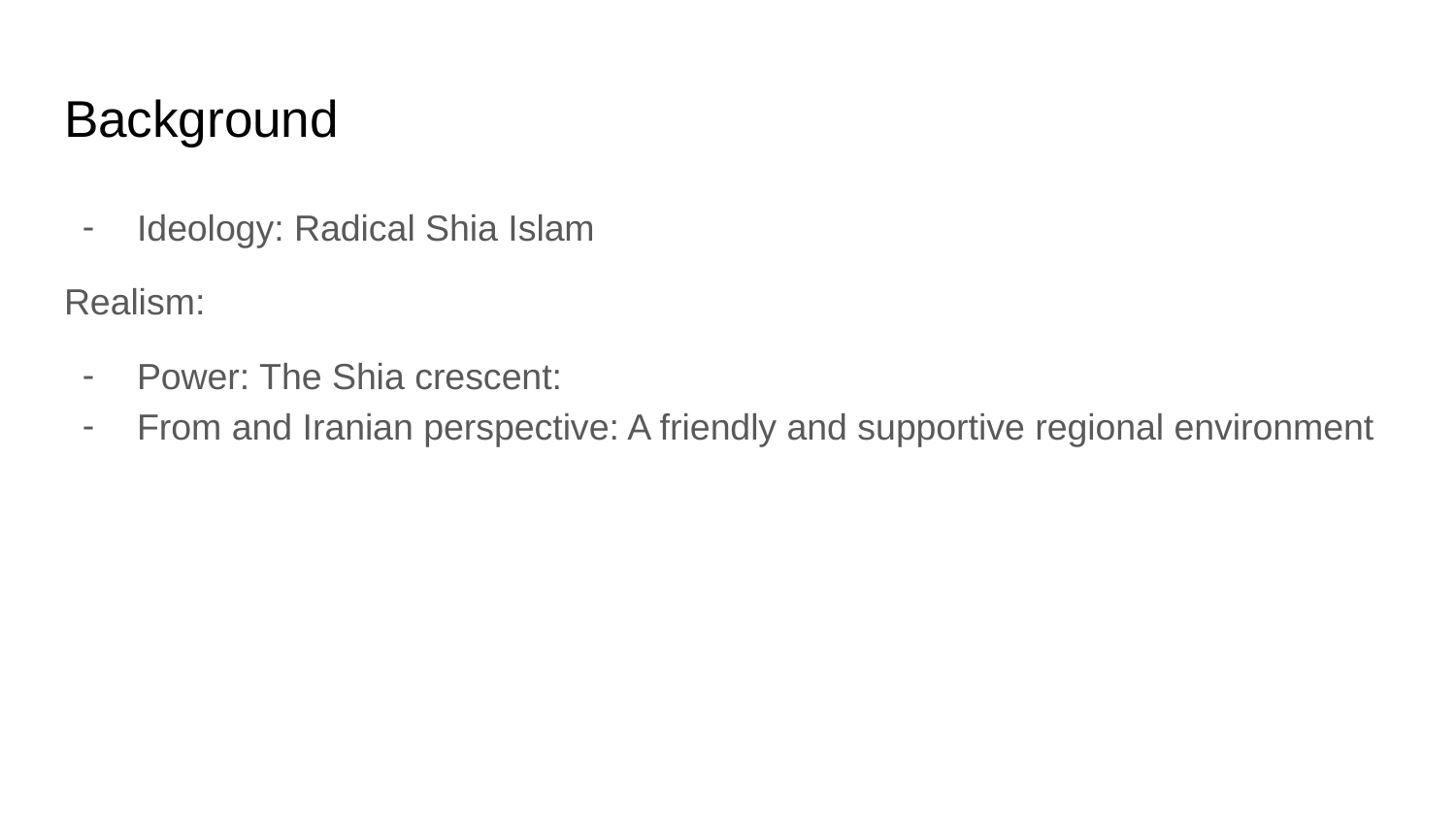

# Background
Ideology: Radical Shia Islam
Realism:
Power: The Shia crescent:
From and Iranian perspective: A friendly and supportive regional environment